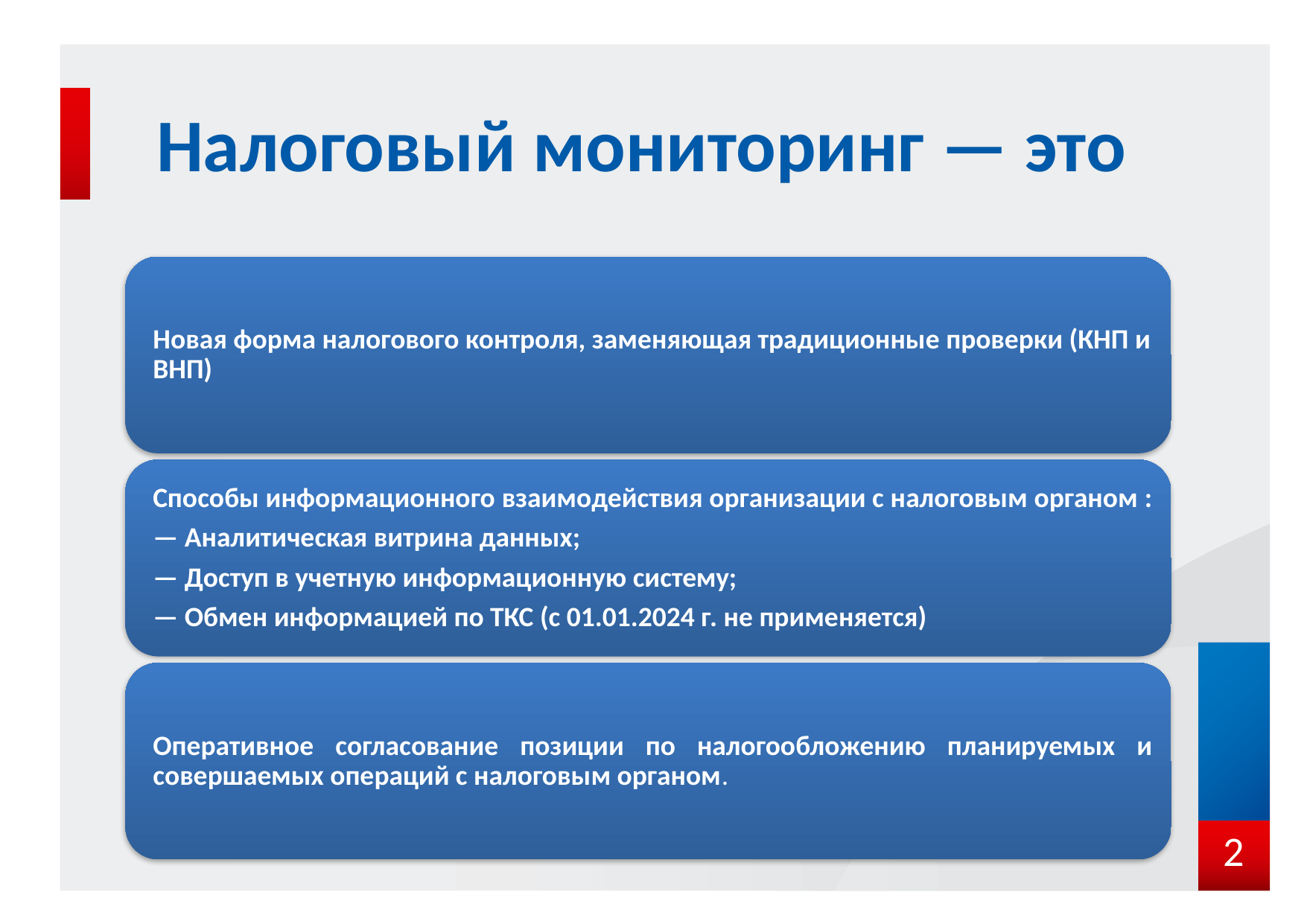

# Налоговый мониторинг — это
Новая форма налогового контроля, заменяющая традиционные проверки (КНП и ВНП)
Способы информационного взаимодействия организации с налоговым органом :
— Аналитическая витрина данных;
— Доступ в учетную информационную систему;
— Обмен информацией по ТКС (с 01.01.2024 г. не применяется)
Оперативное согласование позиции по налогообложению планируемых и совершаемых операций с налоговым органом.
2